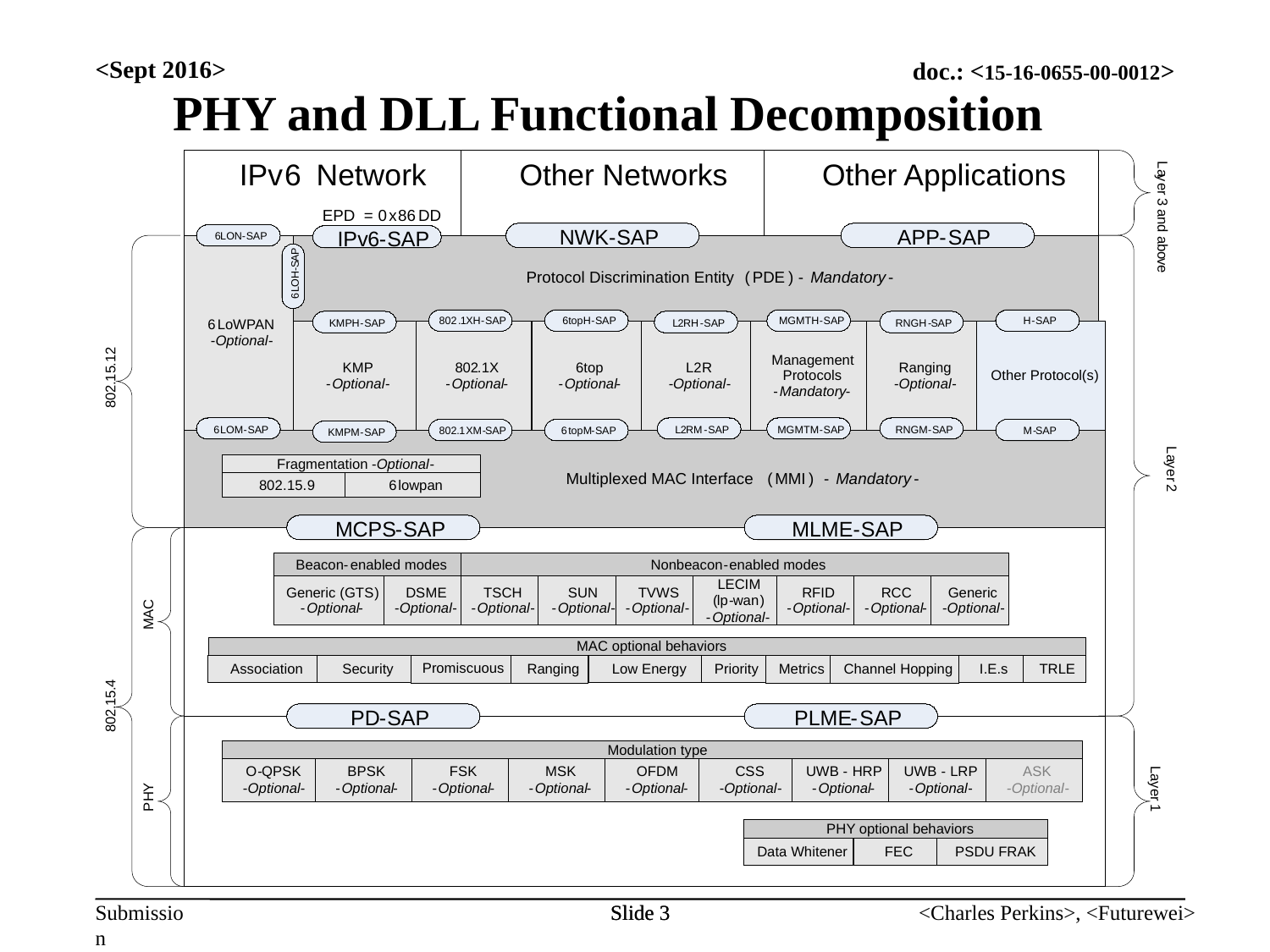

PHY and DLL Functional Decomposition
<Sept 2016>

IPv
6
Network
Other Networks
Other Applications
L
a
y
e
r

3

a
                     EPD
=
0
x
86
DD
n
d

NWK
-
SAP
APP
-
SAP

IPv
6
-
SAP

6
LON
-
SAP
a

b

P
o
A
v
S
e
-

Protocol Discrimination Entity
(
PDE
)
-
Mandatory
-
H
O
L
6

802
.
1
XH
-
SAP
6
topH
-
SAP
MGMTH
-
SAP
H
-
SAP
6
LoWPAN
KMPH
-
SAP
L
2
RH
-
SAP
RNGH
-
SAP

-
Optional
-
2
1
Management
.
KMP
802
.
1
X
6
top
L
2
R
Ranging
5
Protocols
Other Protocol
(
s
)
1
.
-
Optional
-
-
Optional
-
-
Optional
-
-
Optional
-
-
Optional
-
2
-
Mandatory
-
0
8

6
LOM
-
SAP
L
2
RM
-
SAP
MGMTM
-
SAP
RNGM
-
SAP
802
.
1
XM
-
SAP
6
topM
-
SAP
M
-
SAP
KMPM
-
SAP

L
a

Fragmentation
-
Optional
-
y
e
                                   Multiplexed MAC Interface
(
MMI
)
-
Mandatory
-
r

802
.
15
.
9
6
lowpan
2

MCPS
-
SAP
MLME
-
SAP

Beacon
-
enabled modes
Nonbeacon
-
enabled modes
LECIM

Generic
(
GTS
)
DSME
TSCH
SUN
TVWS
RFID
RCC
Generic
(
lp
-
wan
)
C
-
Optional
-
-
Optional
-
-
Optional
-
-
Optional
-
-
Optional
-
-
Optional
-
-
Optional
-
-
Optional
-
A
-
Optional
-
M

MAC optional behaviors

Promiscuous
Association
Security
Ranging
Low Energy
Priority
Metrics
Channel Hopping
I
.
E
.
s
TRLE
4
.
5
1
.

2
PD
-
SAP
PLME
-
SAP
0

8

Modulation type

L
O
-
QPSK
BPSK
FSK
MSK
OFDM
CSS
UWB
-
HRP
UWB
-
LRP
ASK
a
y
Y
-
Optional
-
-
Optional
-
-
Optional
-
-
Optional
-
-
Optional
-
-
Optional
-
-
Optional
-
-
Optional
-
-
Optional
-
e
H
r

P
1

PHY optional behaviors

Data Whitener
FEC
PSDU FRAK
Slide 3
Slide 3
<Charles Perkins>, <Futurewei>